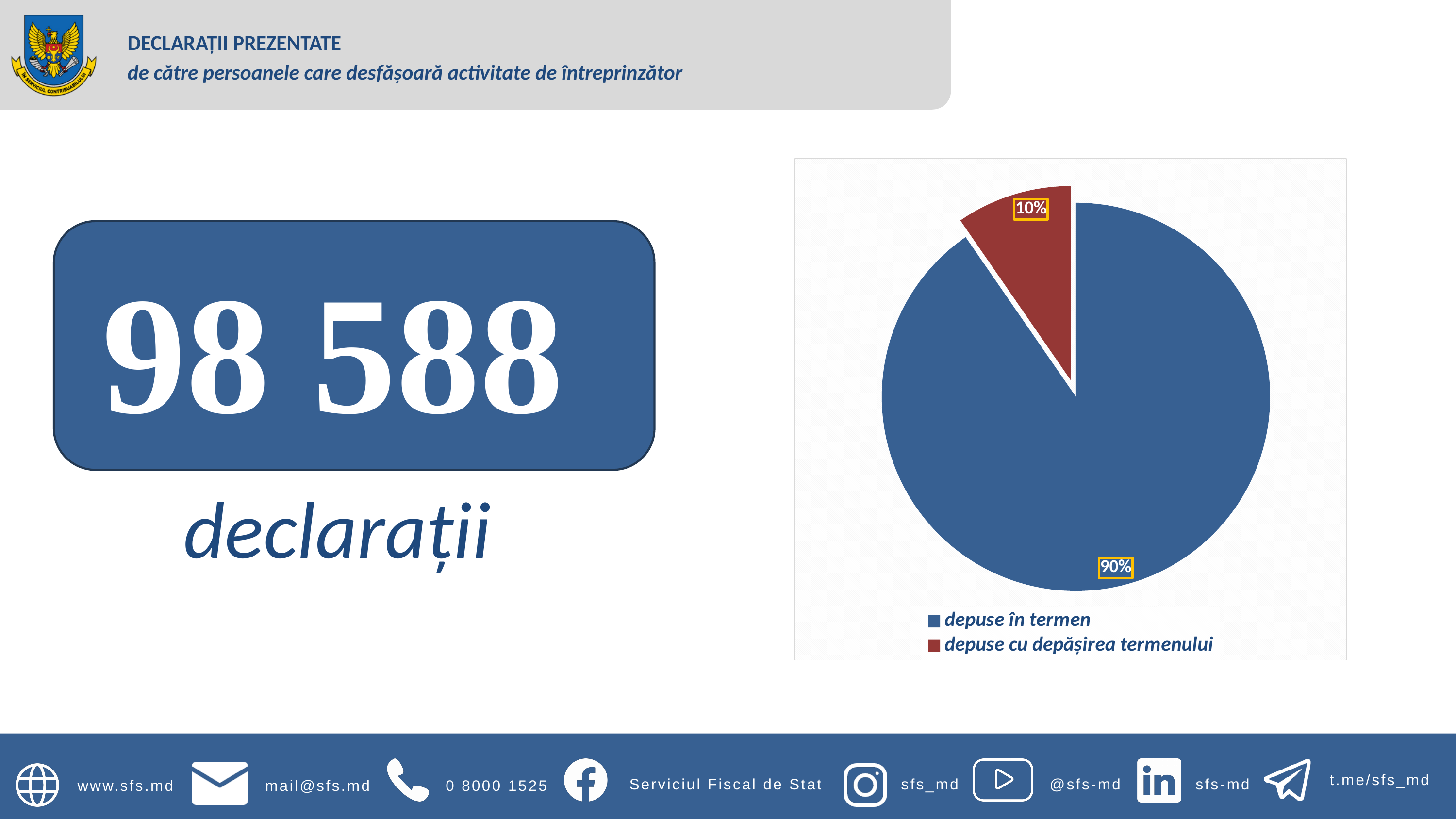

DECLARAŢII PREZENTATE
de către persoanele care desfășoară activitate de întreprinzător

### Chart

| Category | Vânzări |
|---|---|
| depuse în termen | 89106.0 |
| depuse cu depășirea termenului | 9482.0 |
98 588
declarații

t.me/sfs_md
Serviciul Fiscal de Stat
sfs_md
@sfs-md
sfs-md
www.sfs.md
mail@sfs.md
0 8000 1525